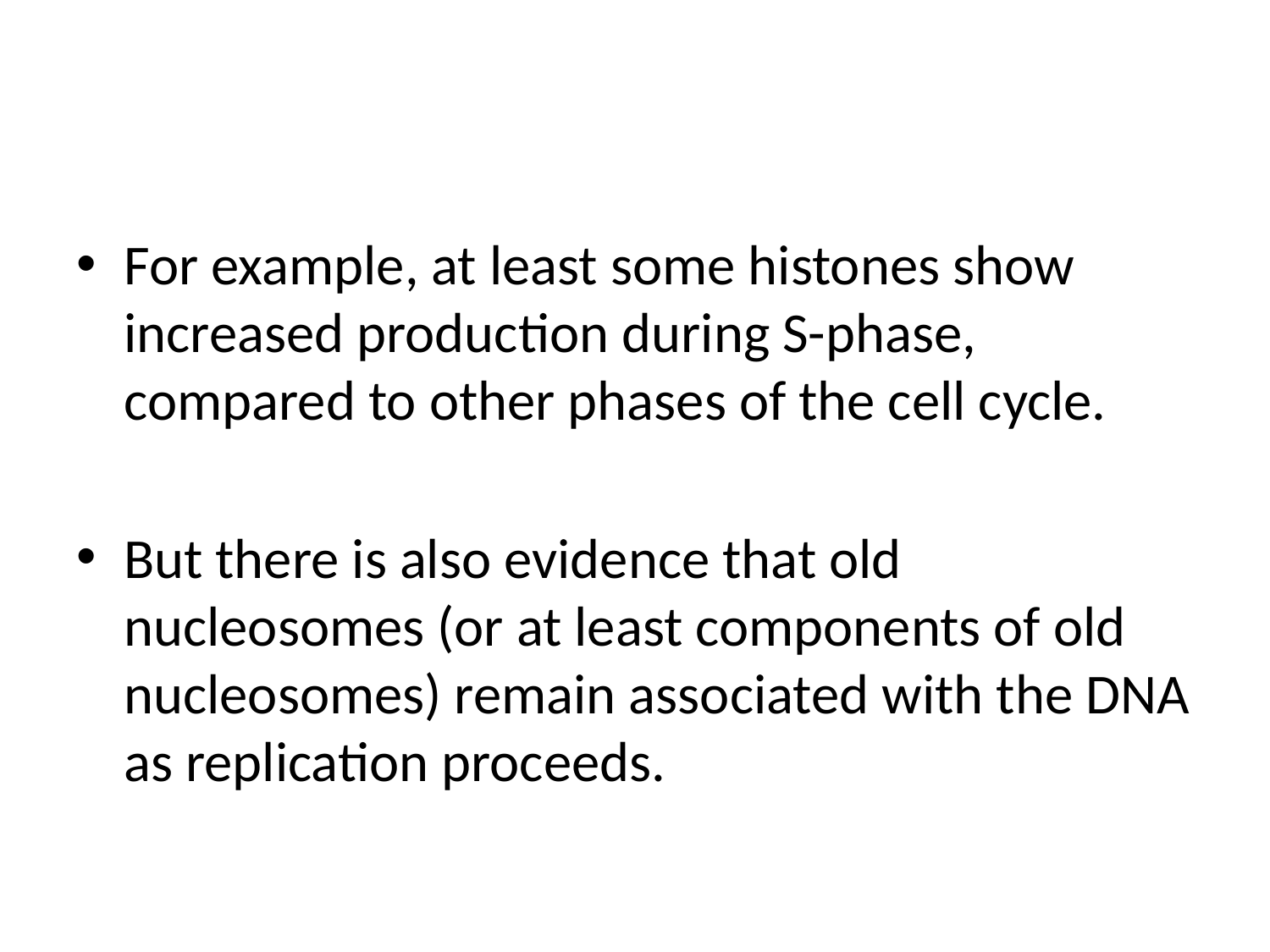

#
For example, at least some histones show increased production during S-phase, compared to other phases of the cell cycle.

But there is also evidence that old nucleosomes (or at least components of old nucleosomes) remain associated with the DNA as replication proceeds.